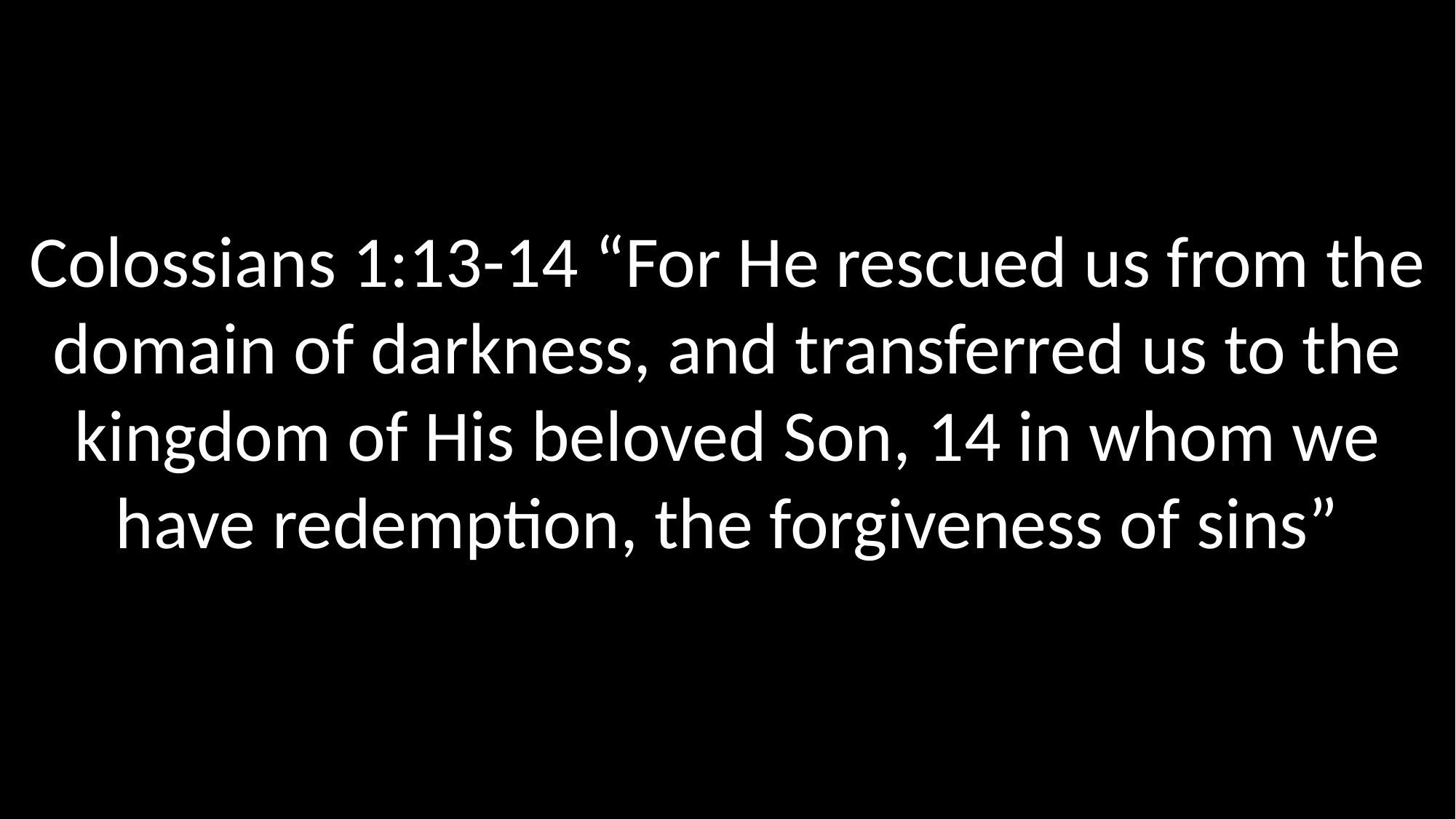

Colossians 1:13-14 “For He rescued us from the domain of darkness, and transferred us to the kingdom of His beloved Son, 14 in whom we have redemption, the forgiveness of sins”